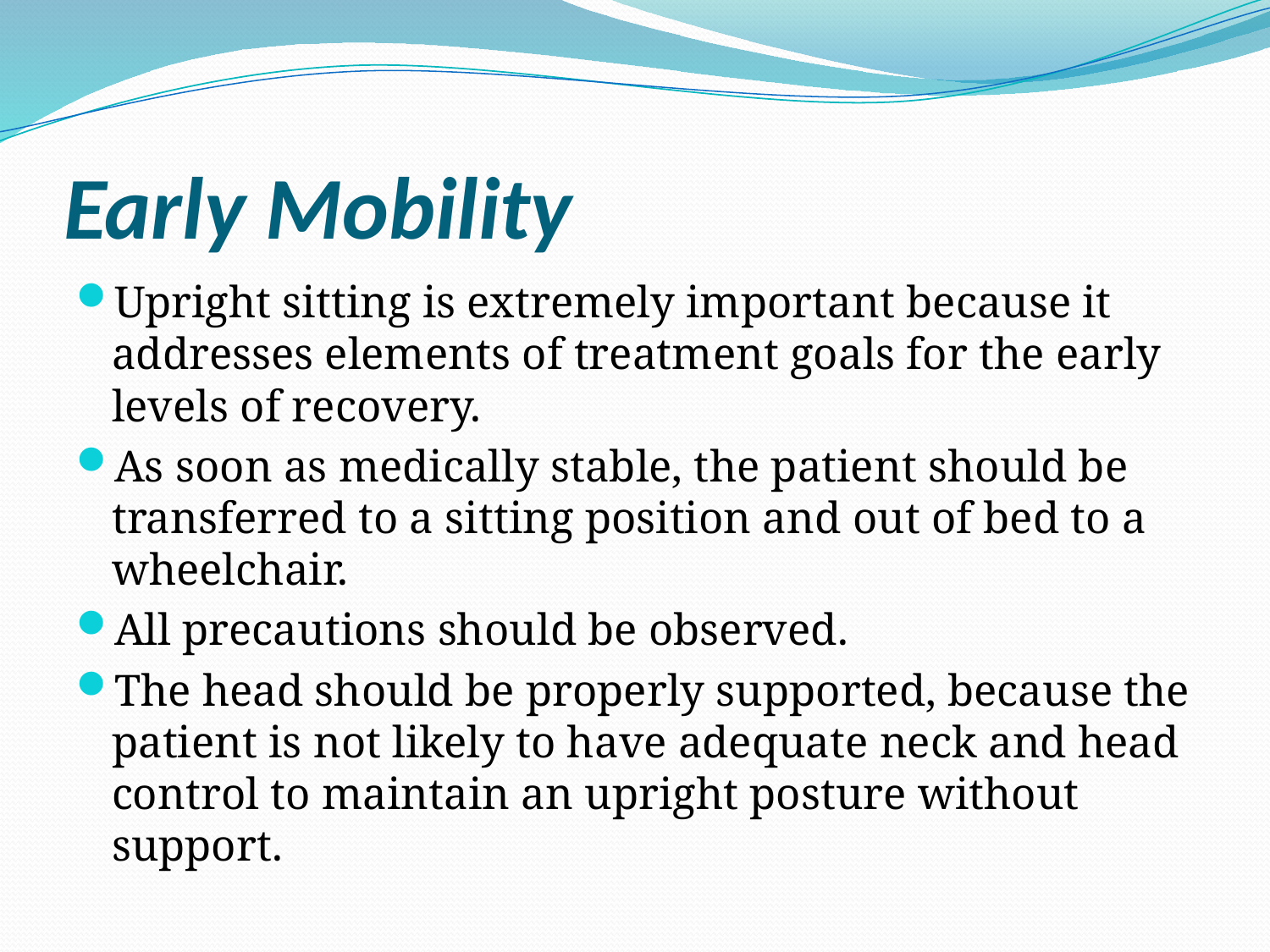

# Early Mobility
Upright sitting is extremely important because it addresses elements of treatment goals for the early levels of recovery.
As soon as medically stable, the patient should be transferred to a sitting position and out of bed to a wheelchair.
All precautions should be observed.
The head should be properly supported, because the patient is not likely to have adequate neck and head control to maintain an upright posture without support.